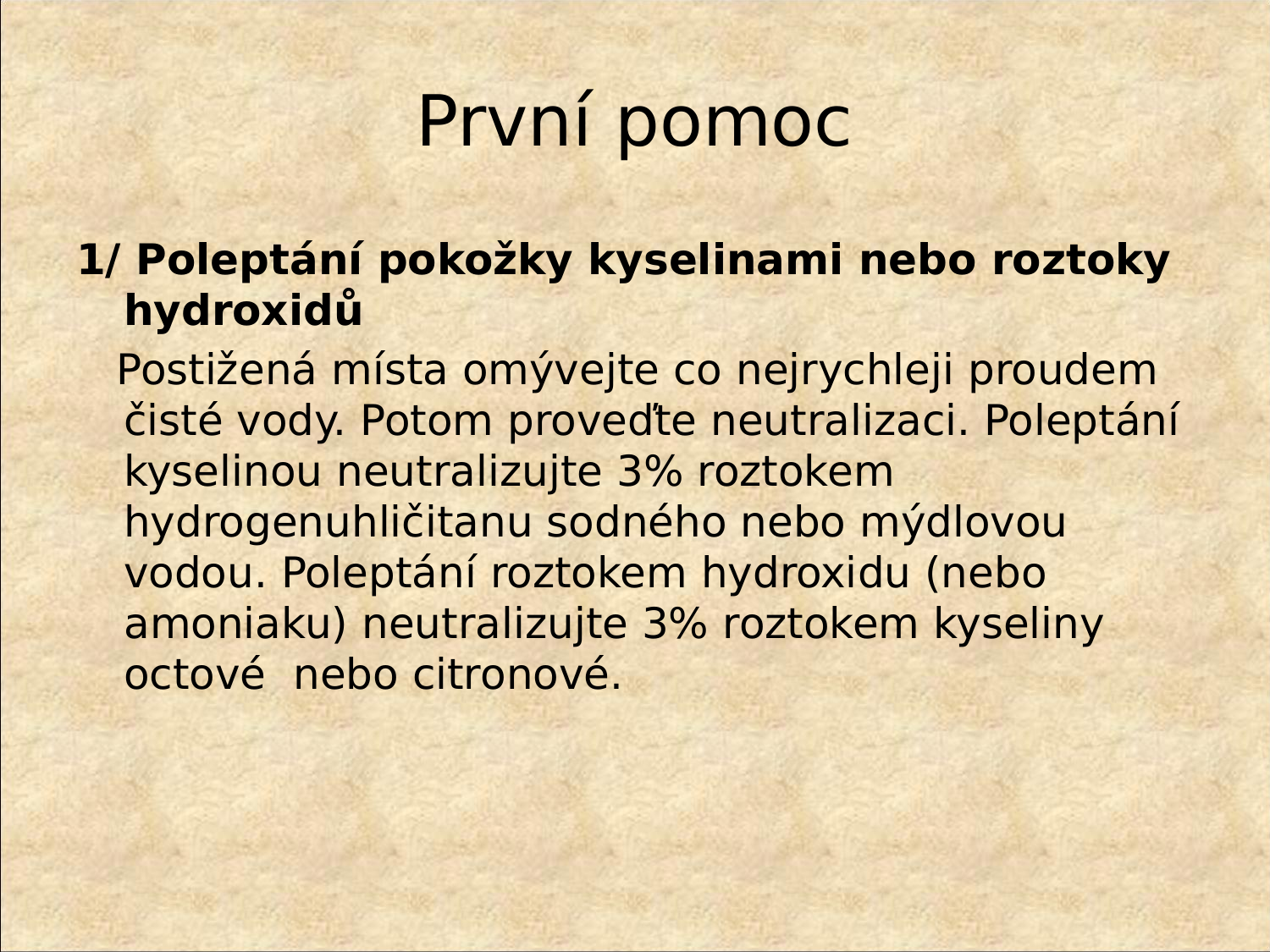

# První pomoc
1/ Poleptání pokožky kyselinami nebo roztoky hydroxidů
   Postižená místa omývejte co nejrychleji proudem čisté vody. Potom proveďte neutralizaci. Poleptání kyselinou neutralizujte 3% roztokem hydrogenuhličitanu sodného nebo mýdlovou vodou. Poleptání roztokem hydroxidu (nebo amoniaku) neutralizujte 3% roztokem kyseliny octové  nebo citronové.